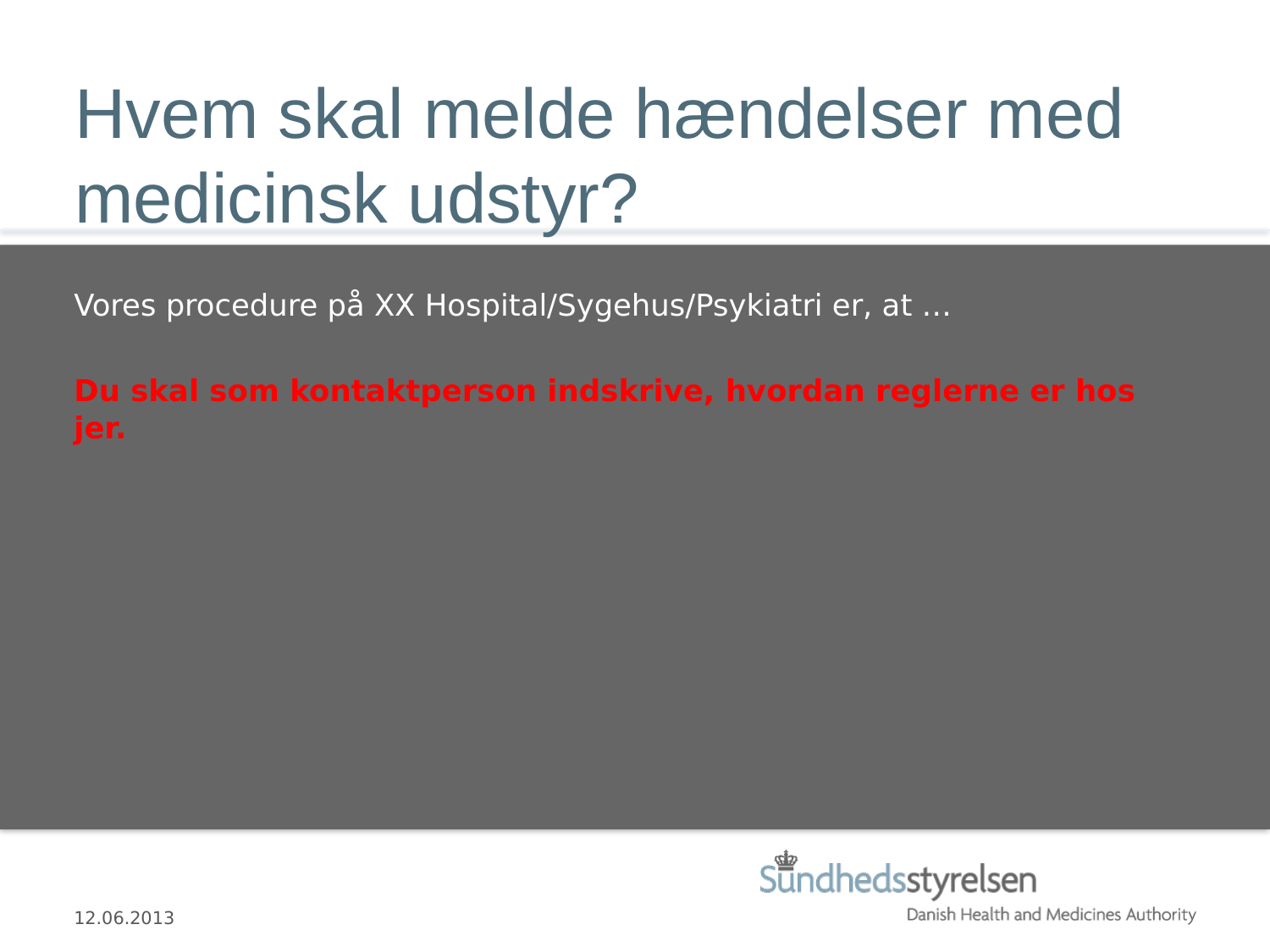

# Hvem skal melde hændelser med medicinsk udstyr?
Vores procedure på XX Hospital/Sygehus/Psykiatri er, at …

Du skal som kontaktperson indskrive, hvordan reglerne er hos jer.

12.06.2013